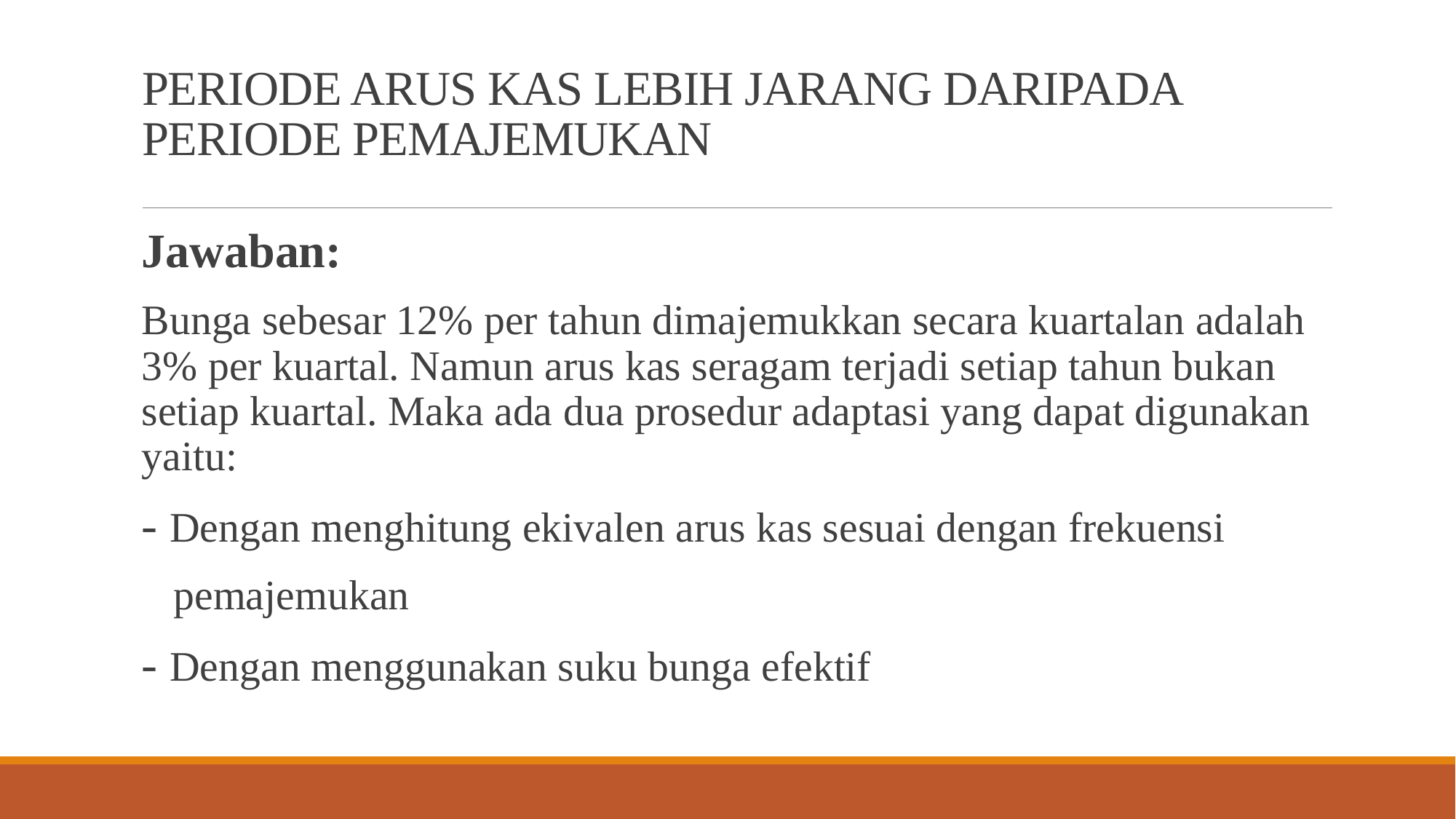

# PERIODE ARUS KAS LEBIH JARANG DARIPADA PERIODE PEMAJEMUKAN
Jawaban:
Bunga sebesar 12% per tahun dimajemukkan secara kuartalan adalah 3% per kuartal. Namun arus kas seragam terjadi setiap tahun bukan setiap kuartal. Maka ada dua prosedur adaptasi yang dapat digunakan yaitu:
- Dengan menghitung ekivalen arus kas sesuai dengan frekuensi
   pemajemukan
- Dengan menggunakan suku bunga efektif